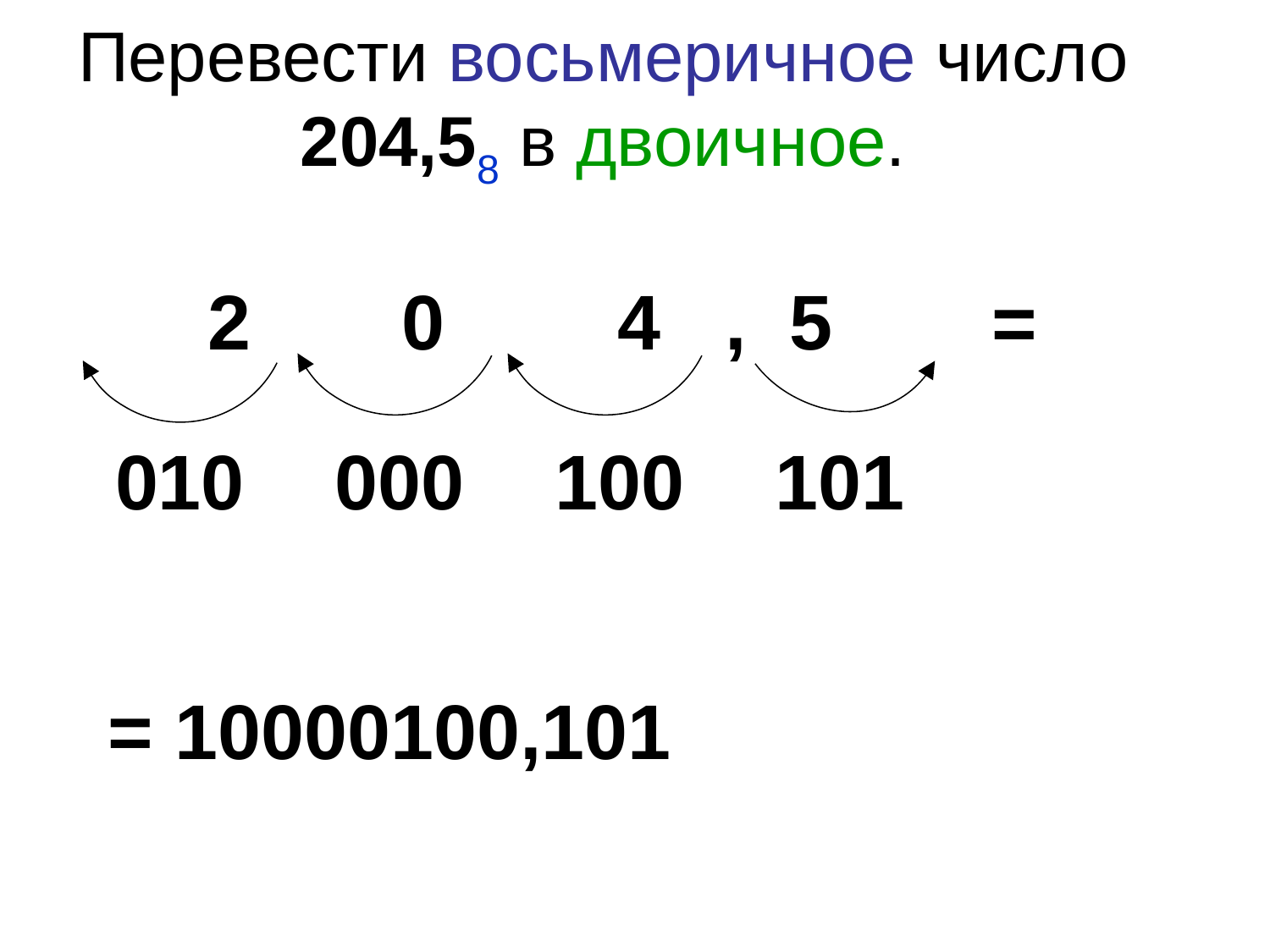

# Перевести восьмеричное число 204,58 в двоичное.
2       0        4   ,  5
=
= 10000100,101

010
000
100
101